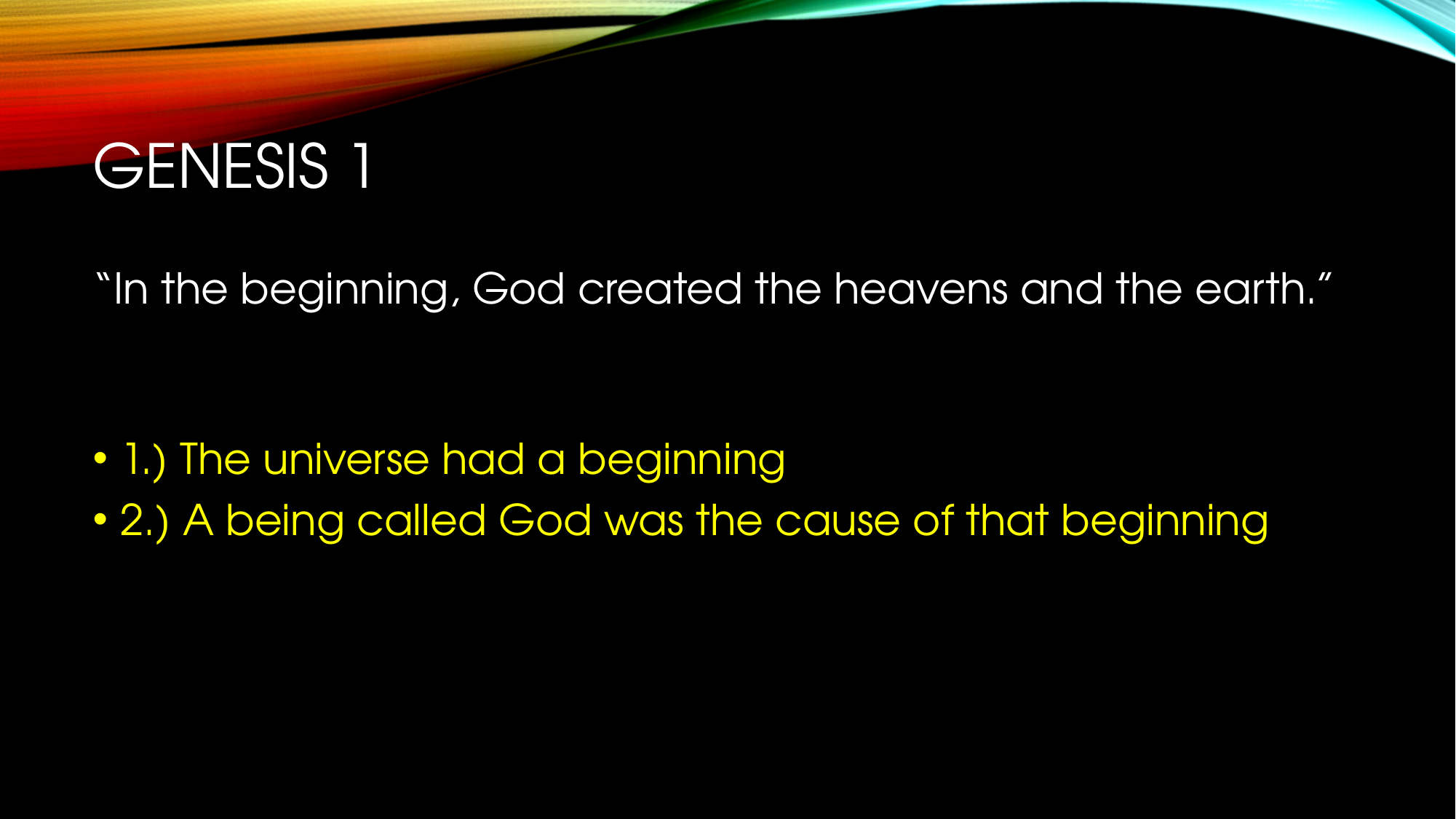

# Genesis 1
“In the beginning, God created the heavens and the earth.”

1.) The universe had a beginning
2.) A being called God was the cause of that beginning